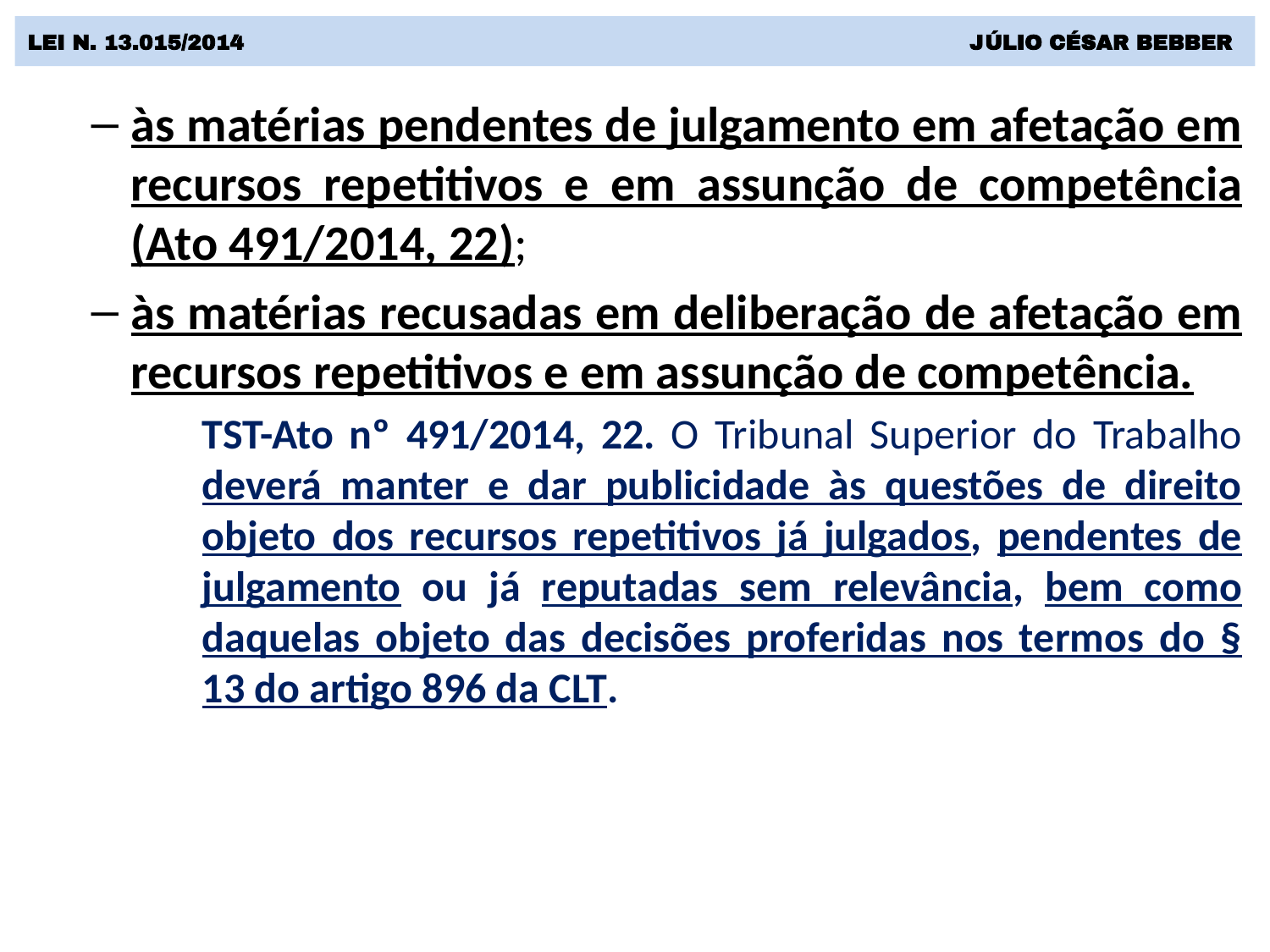

# LEI N. 13.015/2014                                                                                                        JÚLIO CÉSAR BEBBER
às matérias pendentes de julgamento em afetação em recursos repetitivos e em assunção de competência (Ato 491/2014, 22);
às matérias recusadas em deliberação de afetação em recursos repetitivos e em assunção de competência.
TST-Ato nº 491/2014, 22. O Tribunal Superior do Trabalho deverá manter e dar publicidade às questões de direito objeto dos recursos repetitivos já julgados, pendentes de julgamento ou já reputadas sem relevância, bem como daquelas objeto das decisões proferidas nos termos do § 13 do artigo 896 da CLT.